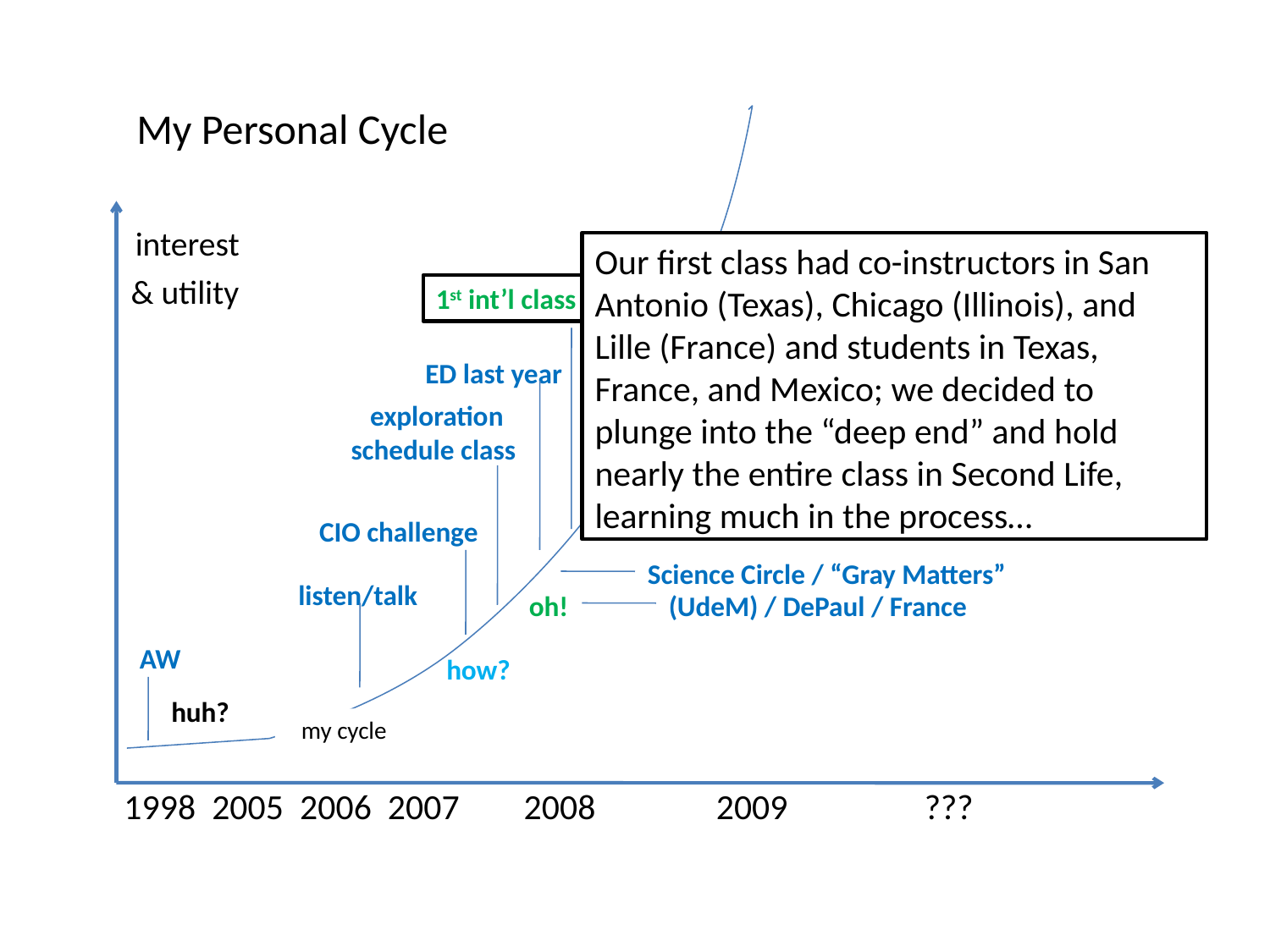

interest
   & utility

  1998  2005  2006  2007        2008               2009                 ???
   My Personal Cycle

Our first class had co-instructors in San Antonio (Texas), Chicago (Illinois), and Lille (France) and students in Texas, France, and Mexico; we decided to plunge into the “deep end” and hold nearly the entire class in Second Life, learning much in the process…
1st int’l class
ED last year
   exploration schedule class
CIO challenge
Science Circle / “Gray Matters”
listen/talk
   oh!
(UdeM) / DePaul / France
AW
how?
huh?
  my cycle